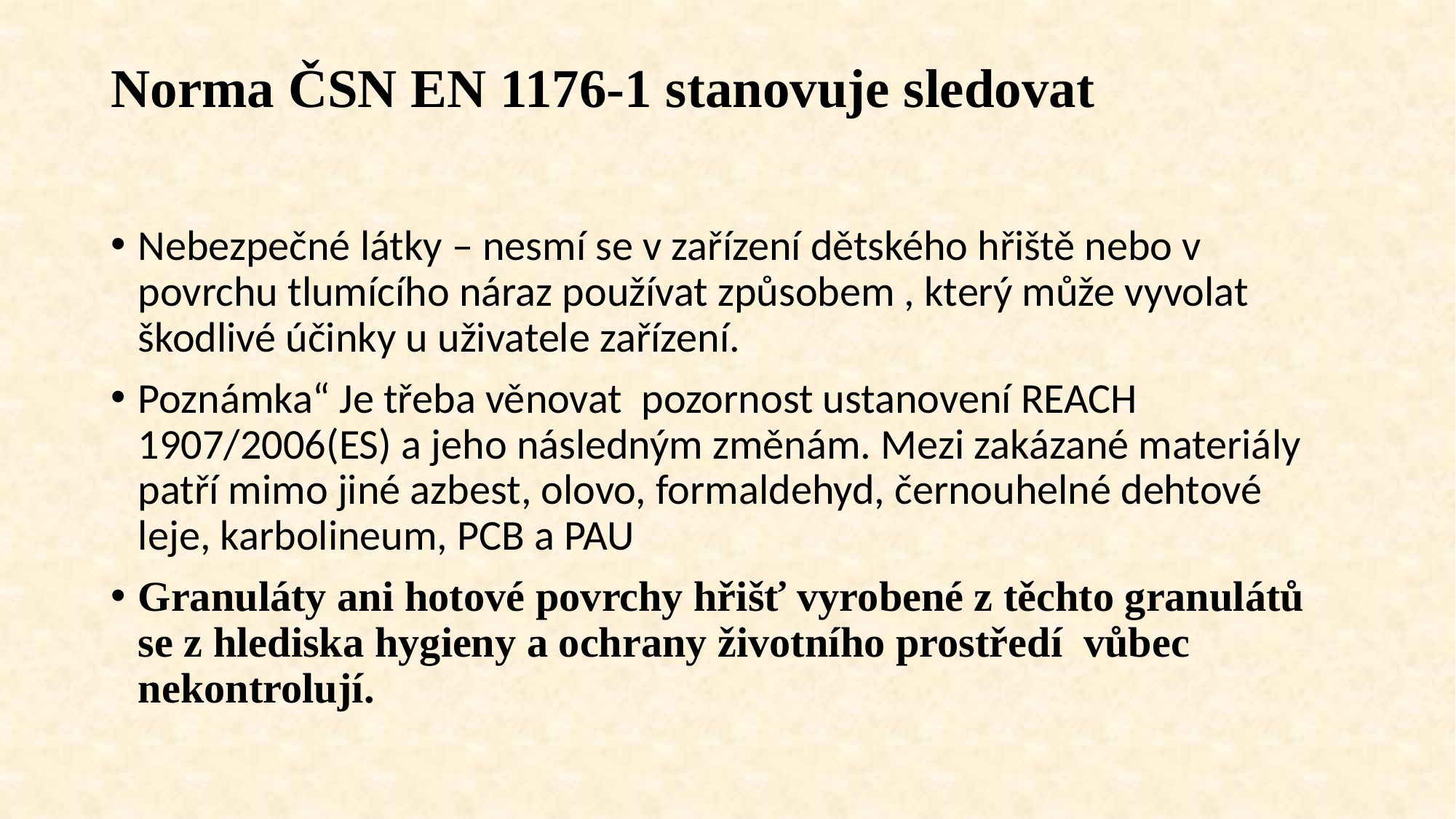

# Norma ČSN EN 1176-1 stanovuje sledovat
Nebezpečné látky – nesmí se v zařízení dětského hřiště nebo v povrchu tlumícího náraz používat způsobem , který může vyvolat škodlivé účinky u uživatele zařízení.
Poznámka“ Je třeba věnovat  pozornost ustanovení REACH 1907/2006(ES) a jeho následným změnám. Mezi zakázané materiály patří mimo jiné azbest, olovo, formaldehyd, černouhelné dehtové leje, karbolineum, PCB a PAU
Granuláty ani hotové povrchy hřišť vyrobené z těchto granulátů
se z hlediska hygieny a ochrany životního prostředí  vůbec nekontrolují.